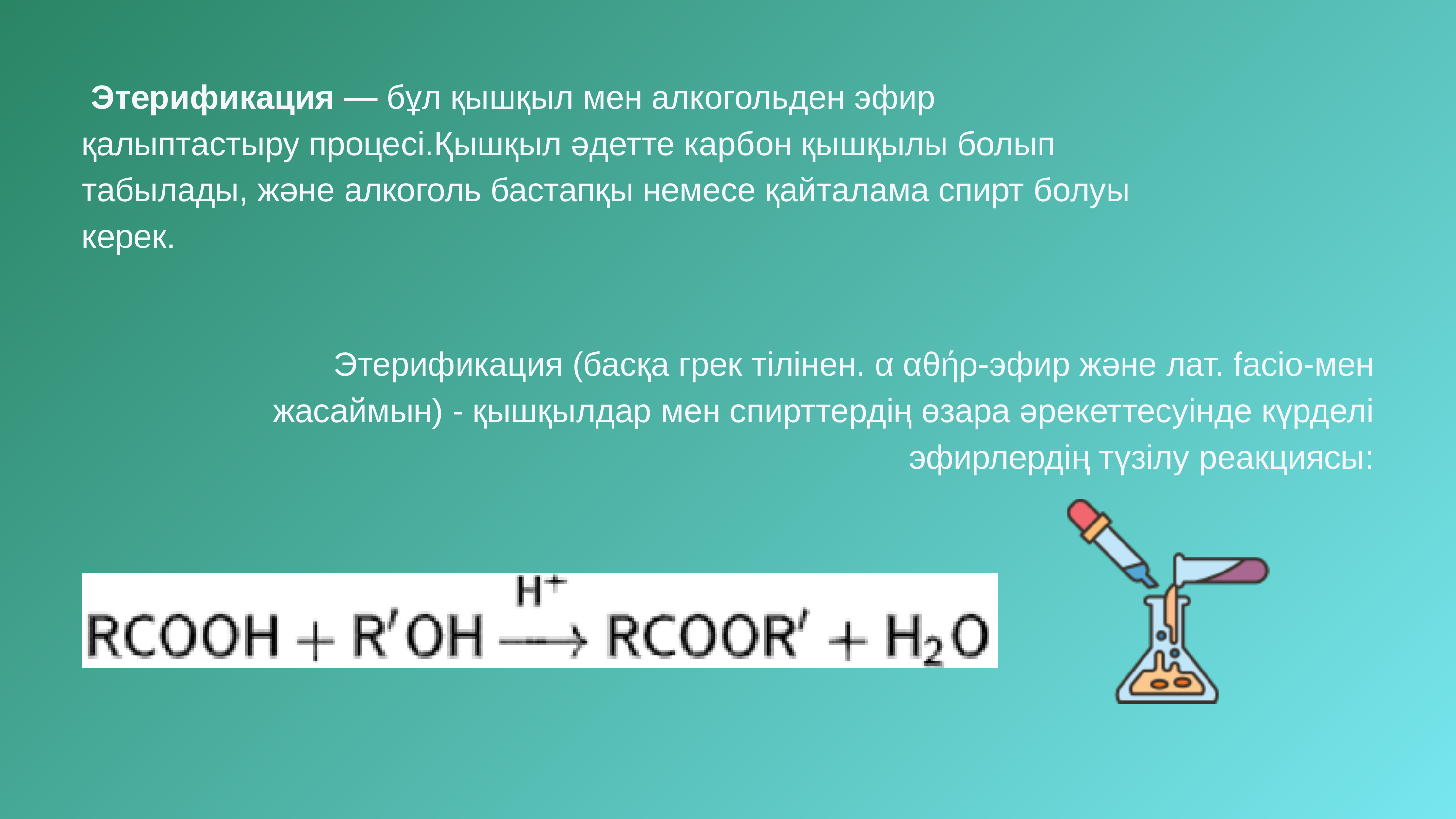

Этерификация — бұл қышқыл мен алкогольден эфир қалыптастыру процесі.Қышқыл әдетте карбон қышқылы болып табылады, және алкоголь бастапқы немесе қайталама спирт болуы керек.

 Этерификация (басқа грек тілінен. α αθήρ-эфир және лат. facio-мен жасаймын) - қышқылдар мен спирттердің өзара әрекеттесуінде күрделі эфирлердің түзілу реакциясы: